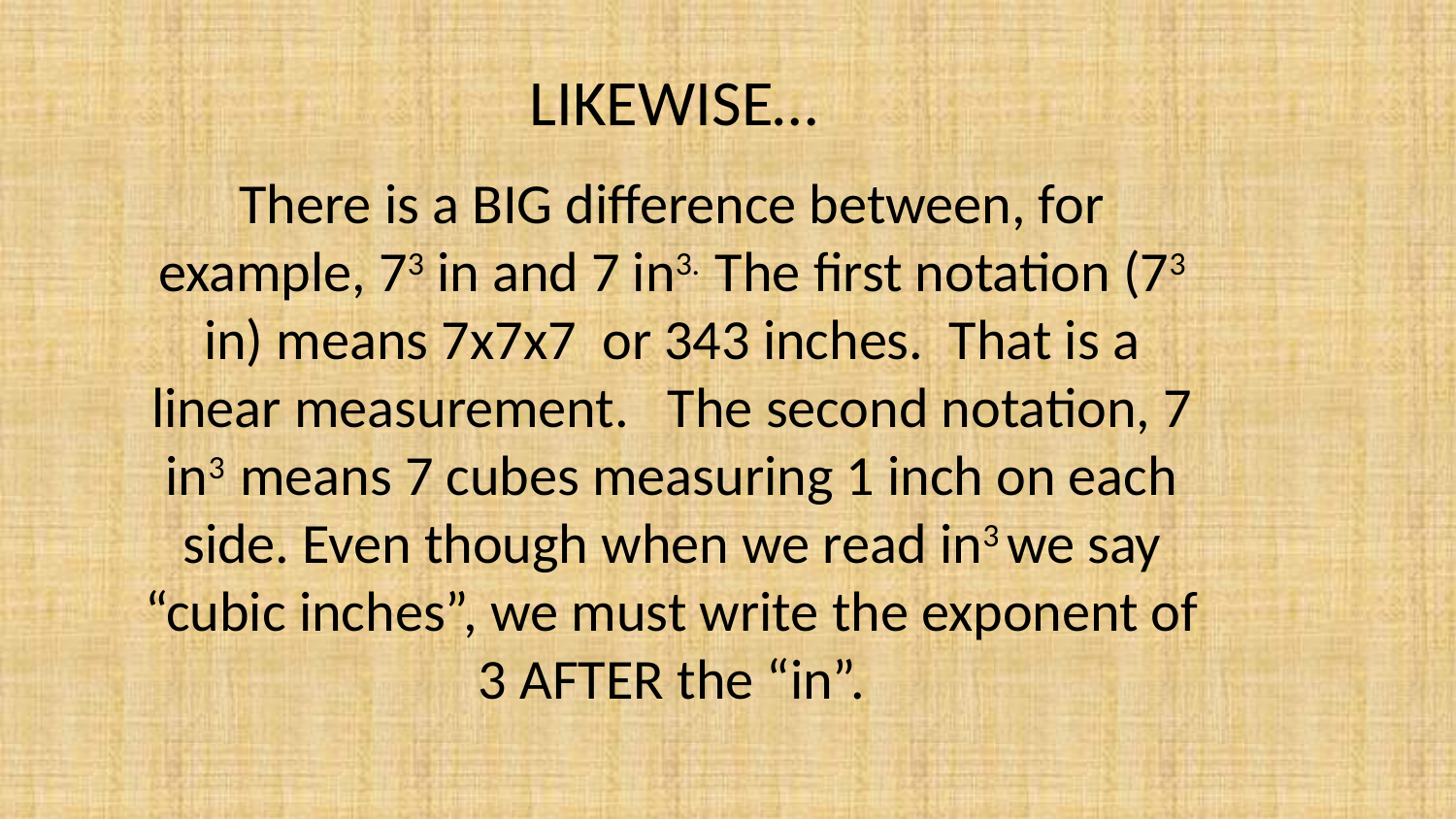

LIKEWISE…
There is a BIG difference between, for example, 73 in and 7 in3.  The first notation (73 in) means 7x7x7  or 343 inches.  That is a linear measurement.   The second notation, 7 in3  means 7 cubes measuring 1 inch on each side. Even though when we read in3 we say “cubic inches”, we must write the exponent of 3 AFTER the “in”.